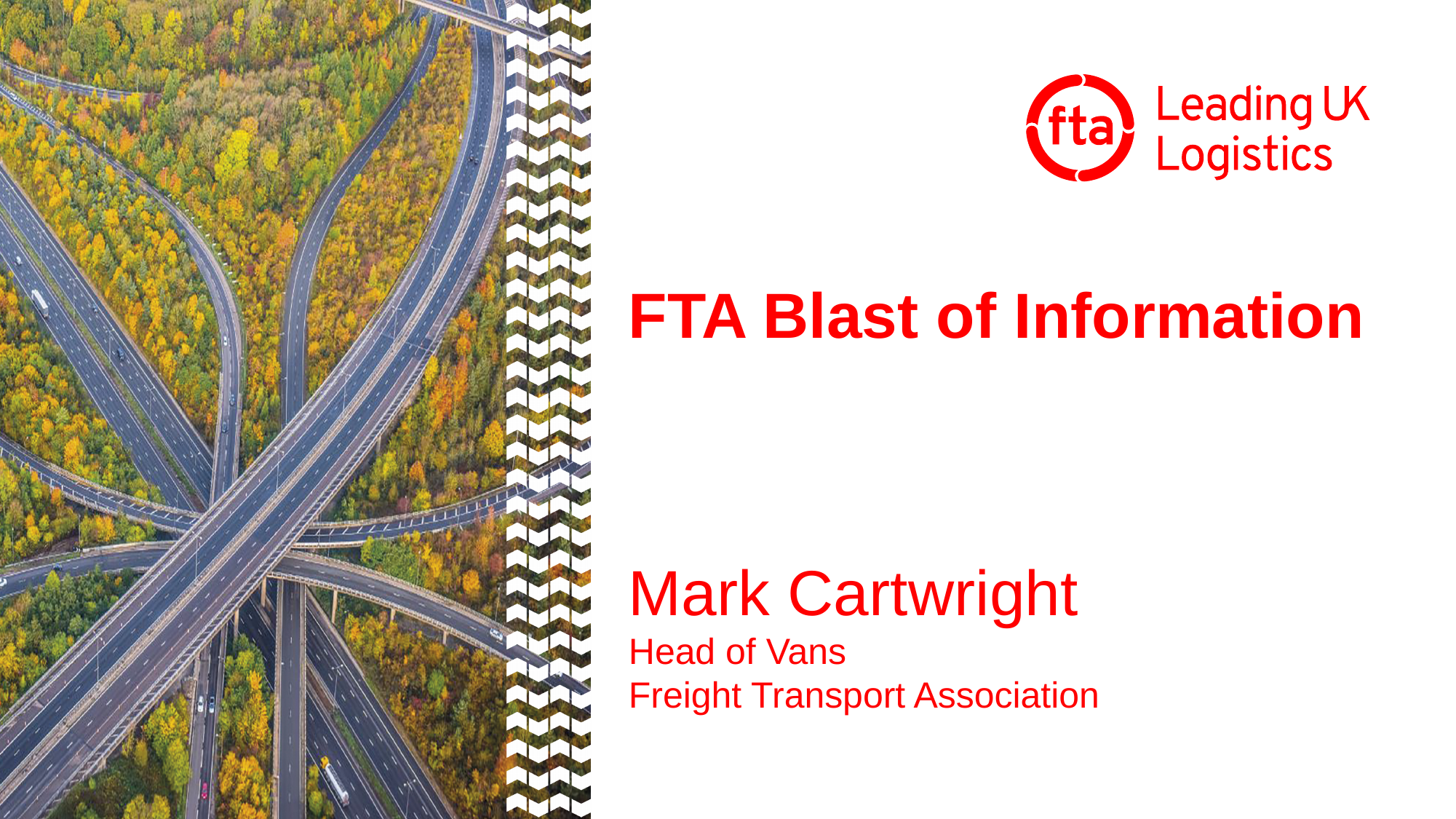

# FTA Blast of Information
Mark Cartwright
Head of Vans
Freight Transport Association